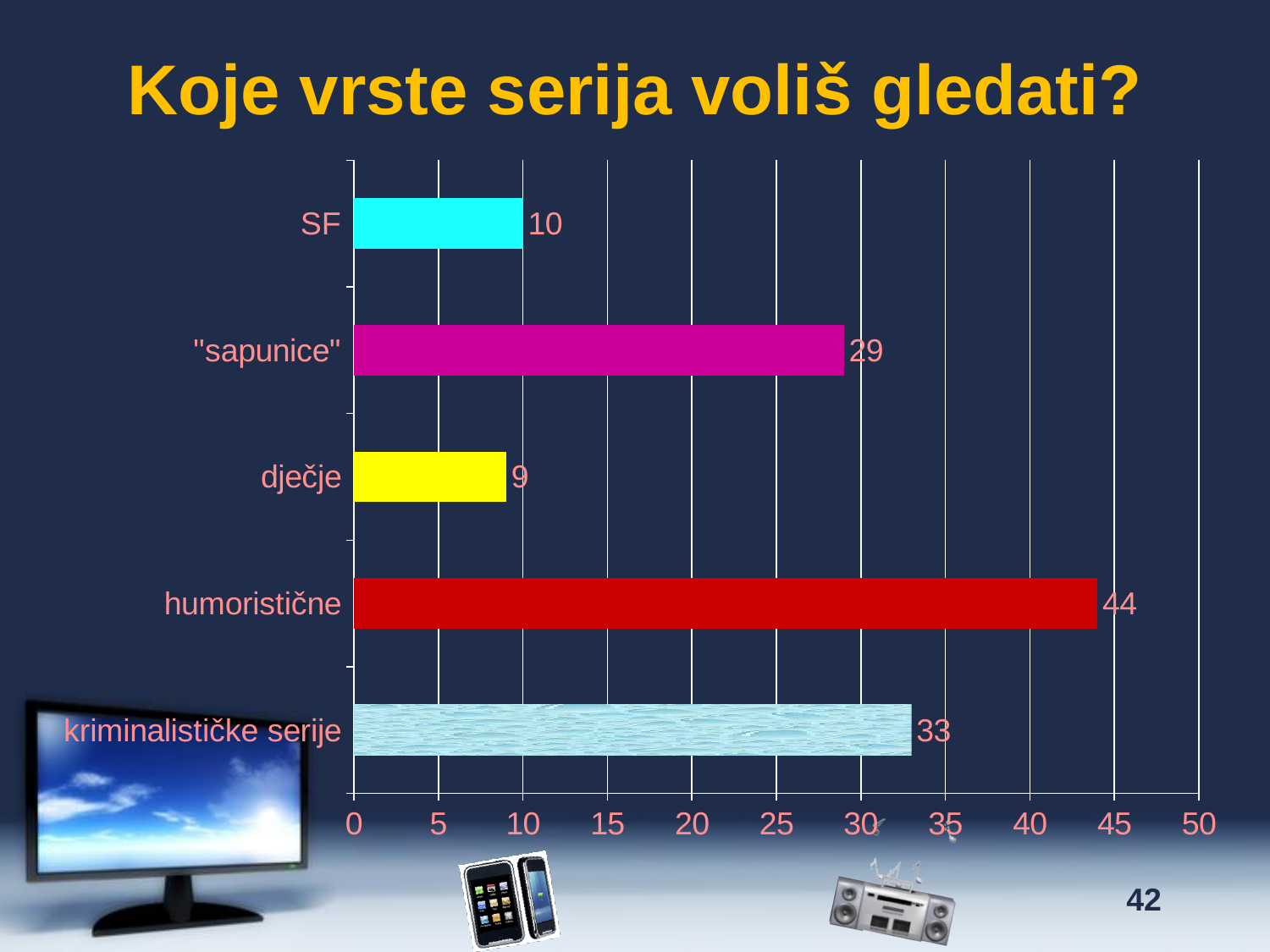

# Koje vrste serija voliš gledati?

### Chart

| Category | Broj učenika |
|---|---|
| kriminalističke serije | 33.0 |
| humoristične | 44.0 |
| dječje | 9.0 |
| "sapunice" | 29.0 |
| SF | 10.0 |